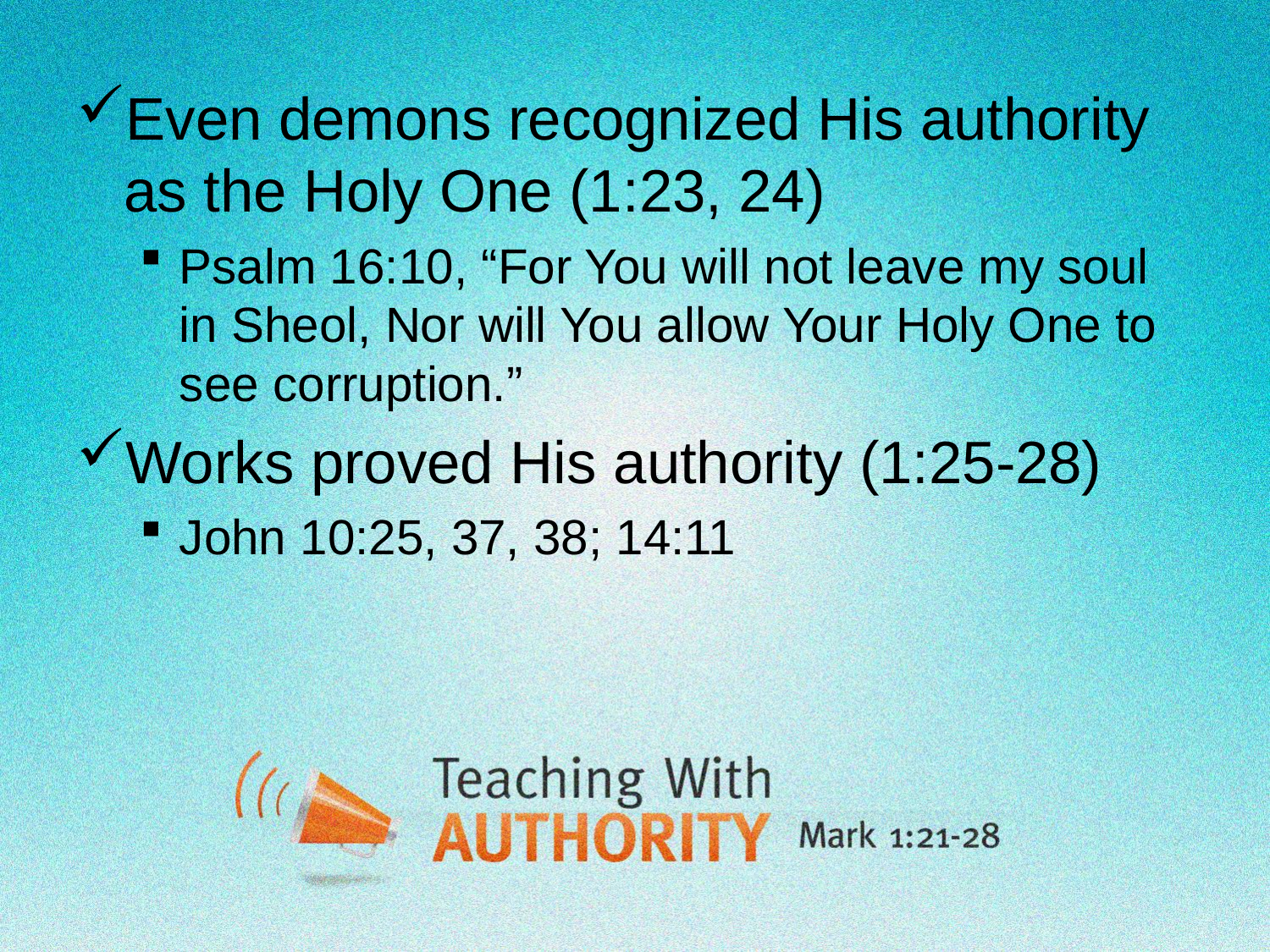

Even demons recognized His authority as the Holy One (1:23, 24)
Psalm 16:10, “For You will not leave my soul in Sheol, Nor will You allow Your Holy One to see corruption.”
Works proved His authority (1:25-28)
John 10:25, 37, 38; 14:11